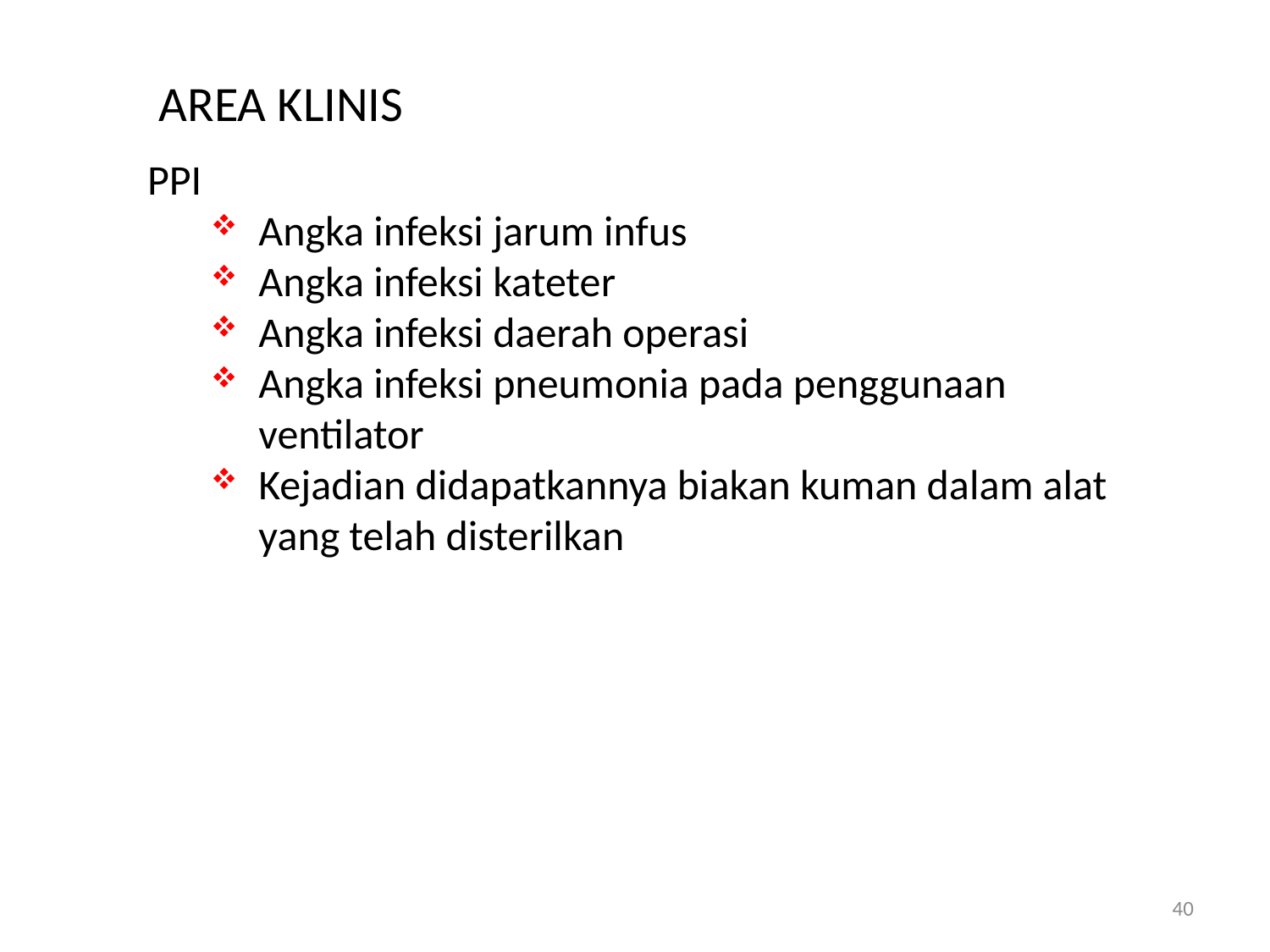

AREA KLINIS
PPI
Angka infeksi jarum infus
Angka infeksi kateter
Angka infeksi daerah operasi
Angka infeksi pneumonia pada penggunaan ventilator
Kejadian didapatkannya biakan kuman dalam alat yang telah disterilkan
40